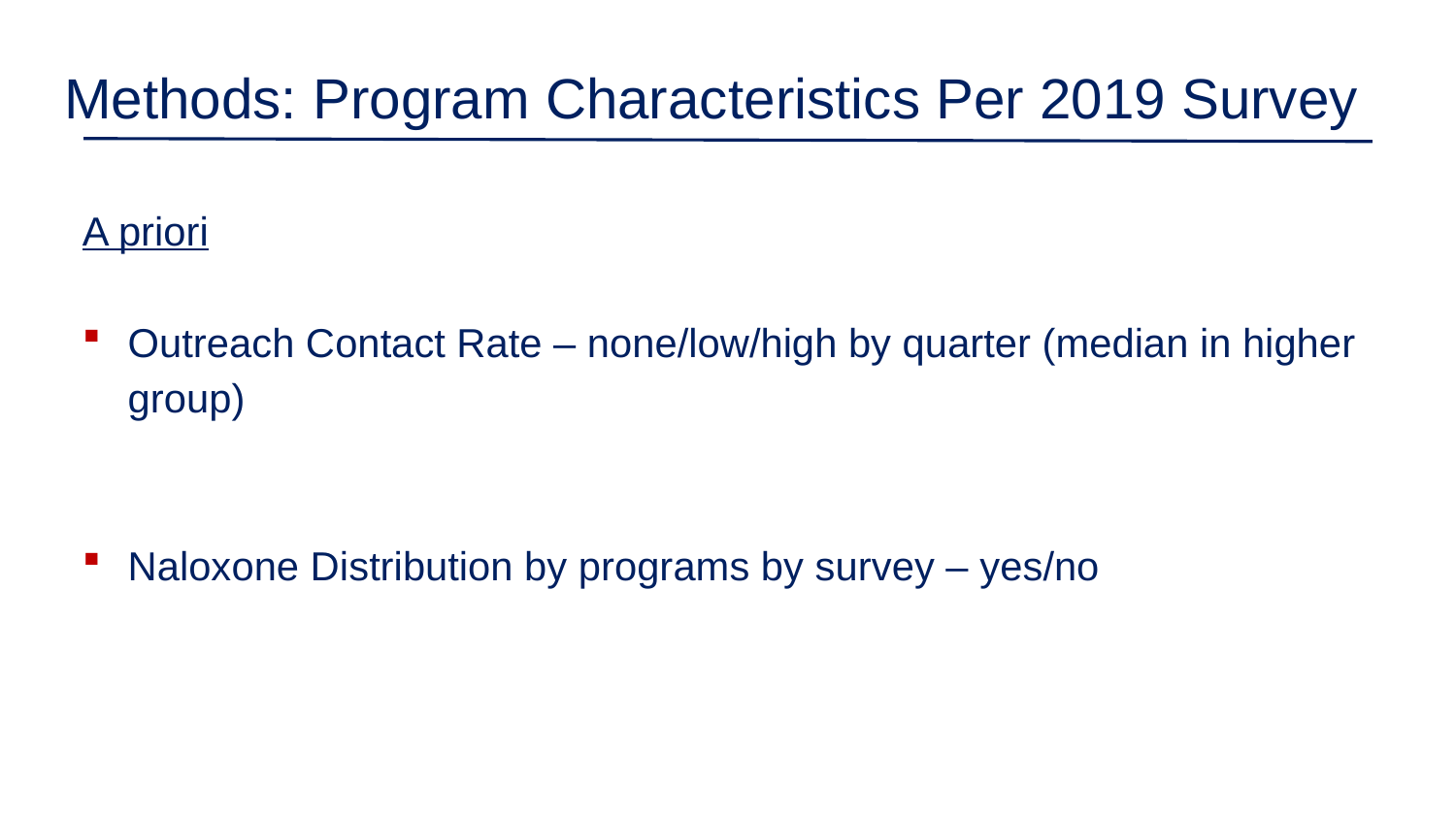

# Methods: Program Characteristics Per 2019 Survey
A priori

Outreach Contact Rate – none/low/high by quarter (median in higher group)

Naloxone Distribution by programs by survey – yes/no